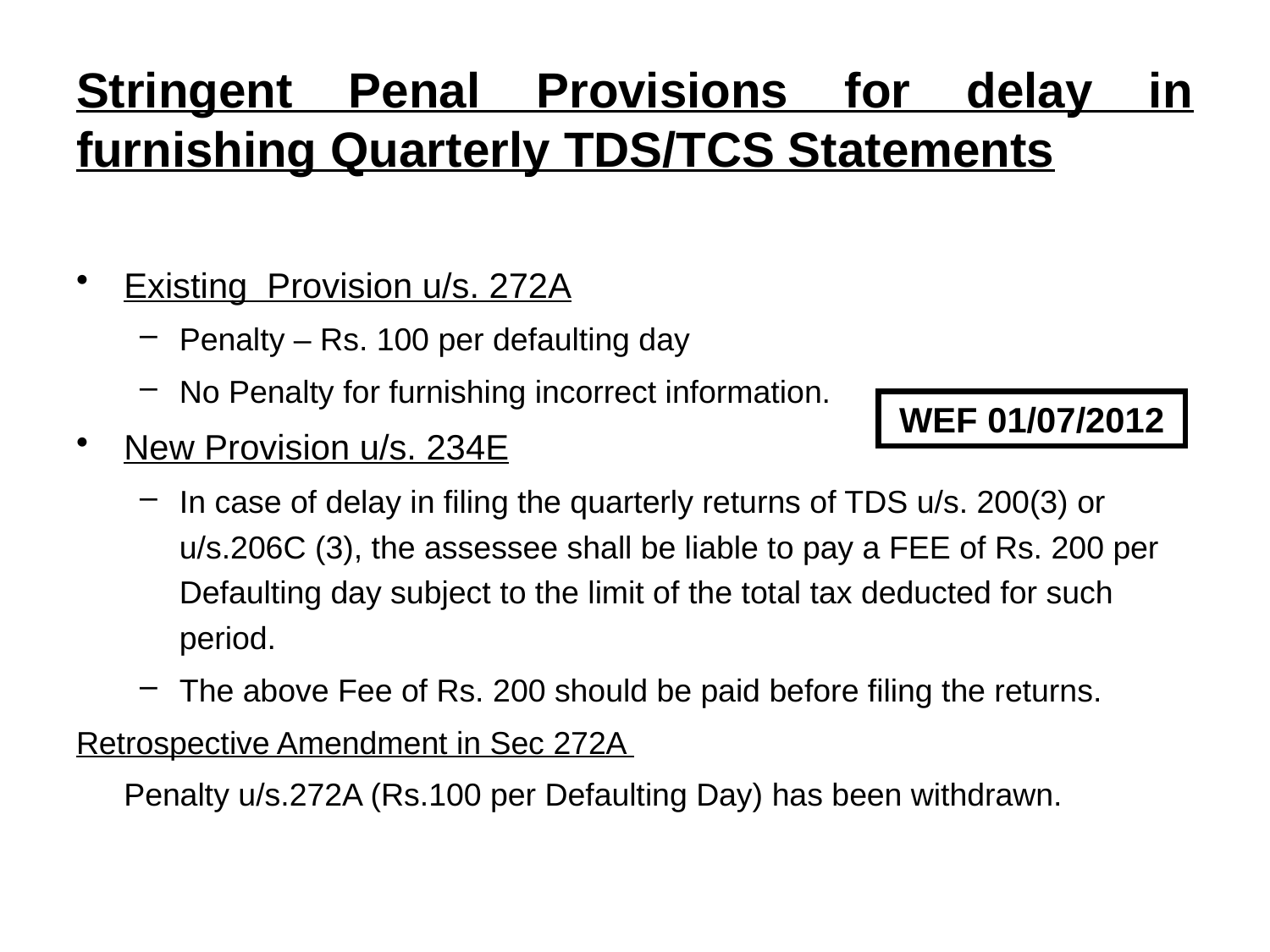

# Stringent Penal Provisions for delay in furnishing Quarterly TDS/TCS Statements

Existing  Provision u/s. 272A
Penalty – Rs. 100 per defaulting day
No Penalty for furnishing incorrect information.
New Provision u/s. 234E
In case of delay in filing the quarterly returns of TDS u/s. 200(3) or u/s.206C (3), the assessee shall be liable to pay a FEE of Rs. 200 per Defaulting day subject to the limit of the total tax deducted for such period.
The above Fee of Rs. 200 should be paid before filing the returns.
Retrospective Amendment in Sec 272A
	Penalty u/s.272A (Rs.100 per Defaulting Day) has been withdrawn.

WEF 01/07/2012